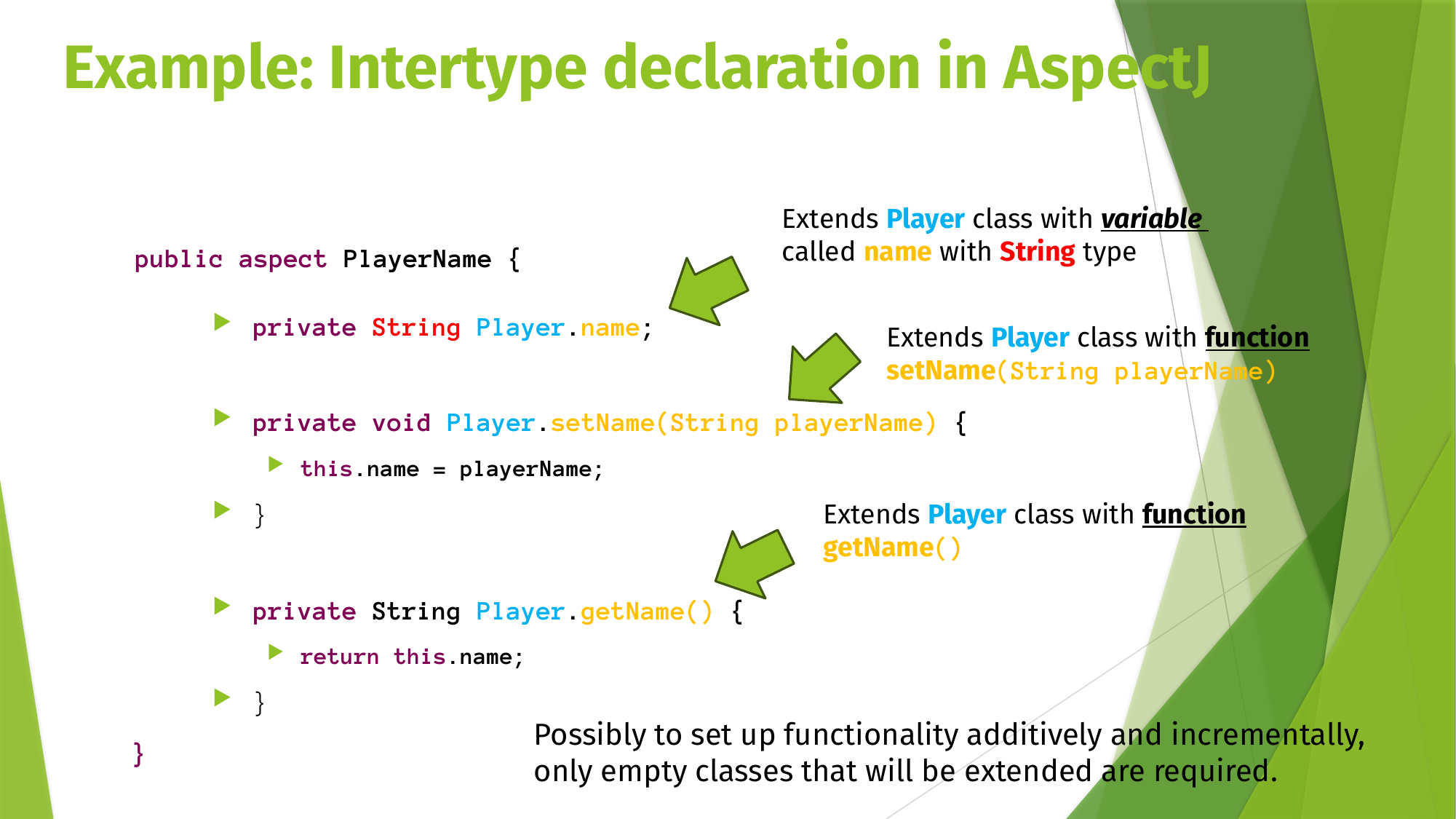

# Example: Intertype declaration in AspectJ
Extends Player class with variable
called name with String type
public aspect PlayerName {

private String Player.name;

private void Player.setName(String playerName) {
this.name = playerName;
}

private String Player.getName() {
return this.name;
}
Extends Player class with function
setName(String playerName)

Extends Player class with function
getName()

Possibly to set up functionality additively and incrementally,
only empty classes that will be extended are required.
}